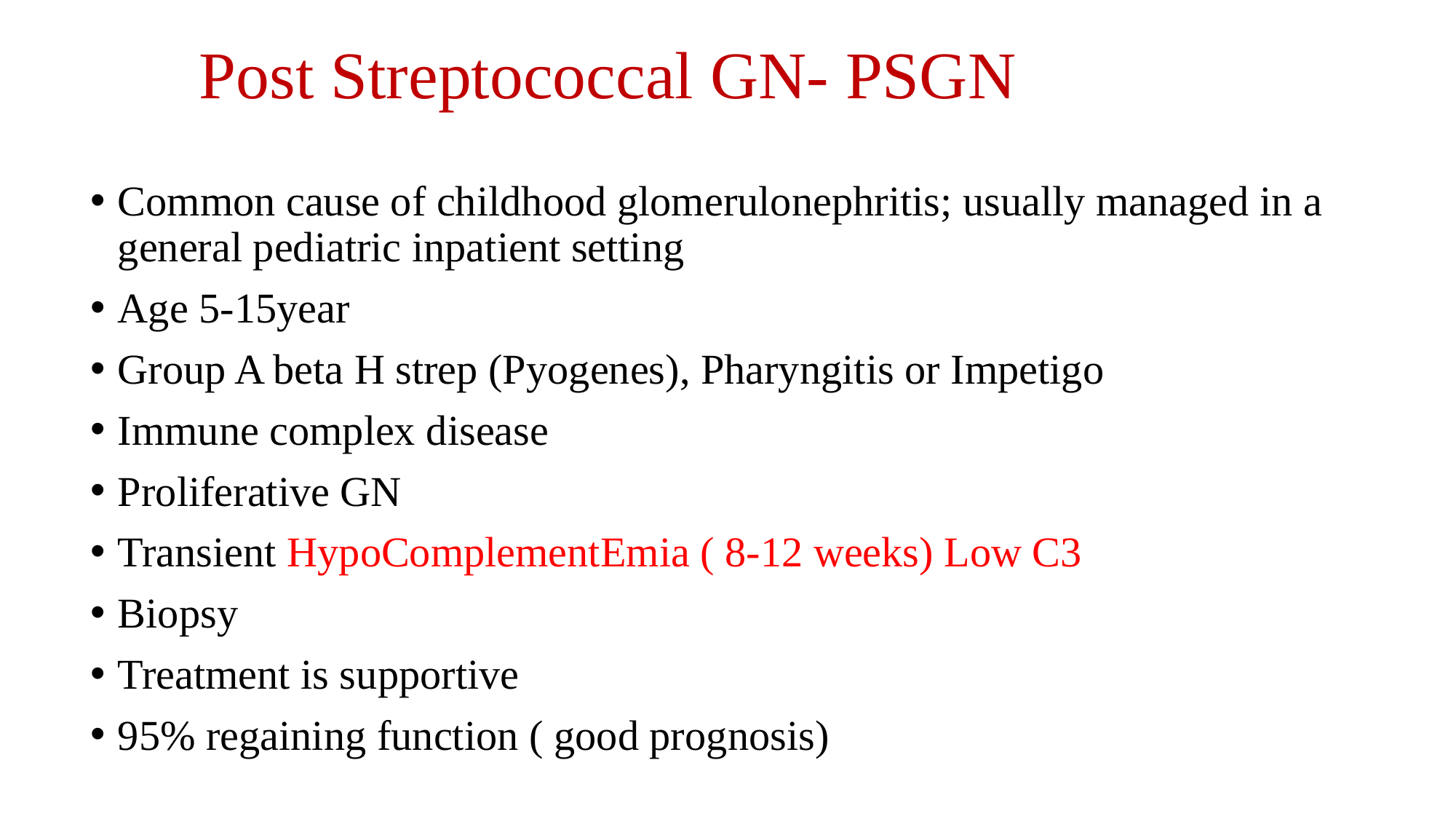

# Post Streptococcal GN- PSGN
Common cause of childhood glomerulonephritis; usually managed in a general pediatric inpatient setting
Age 5-15year
Group A beta H strep (Pyogenes), Pharyngitis or Impetigo
Immune complex disease
Proliferative GN
Transient HypoComplementEmia ( 8-12 weeks) Low C3
Biopsy
Treatment is supportive
95% regaining function ( good prognosis)